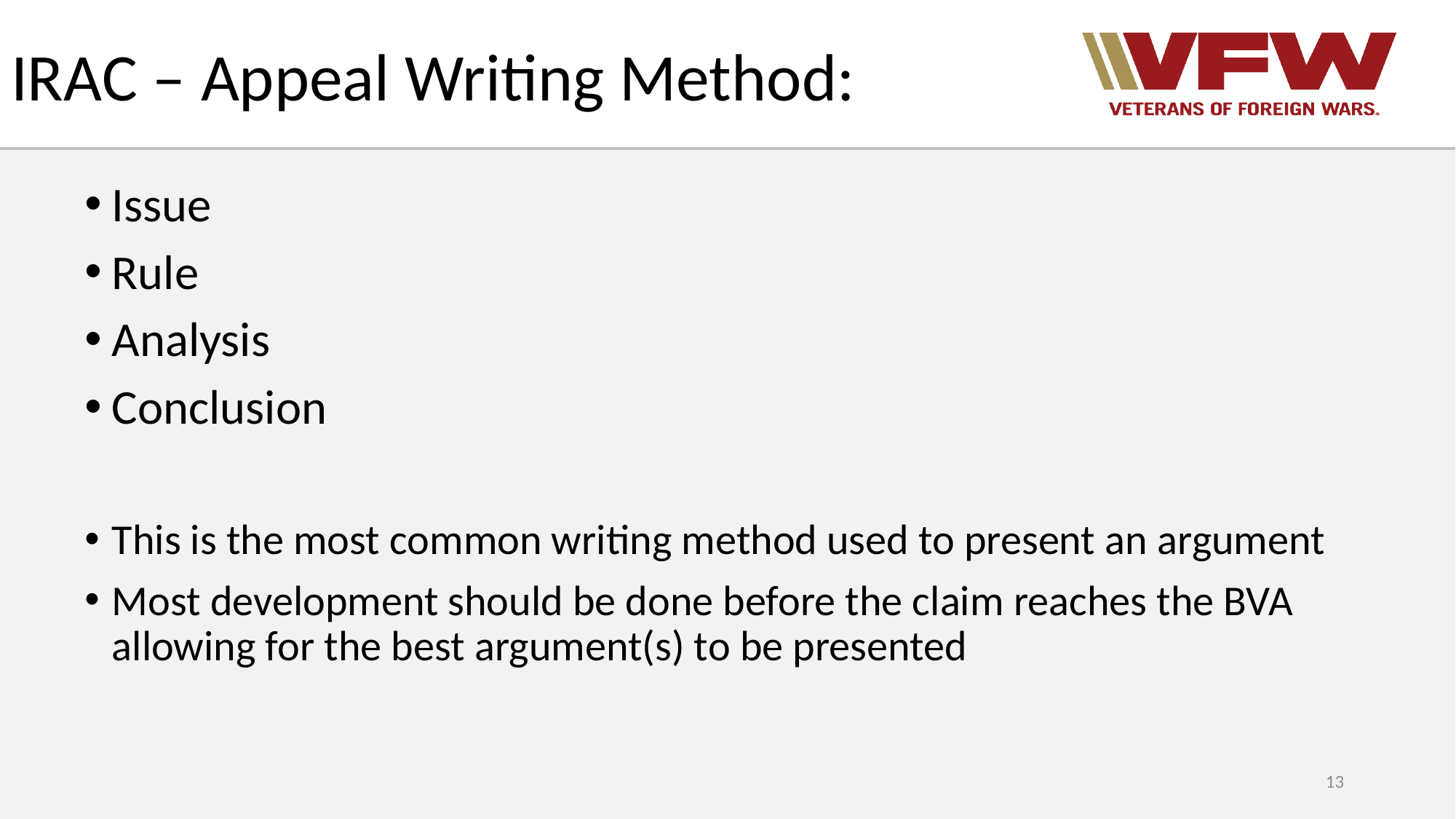

# IRAC – Appeal Writing Method:
Issue
Rule
Analysis
Conclusion

This is the most common writing method used to present an argument
Most development should be done before the claim reaches the BVA allowing for the best argument(s) to be presented
13